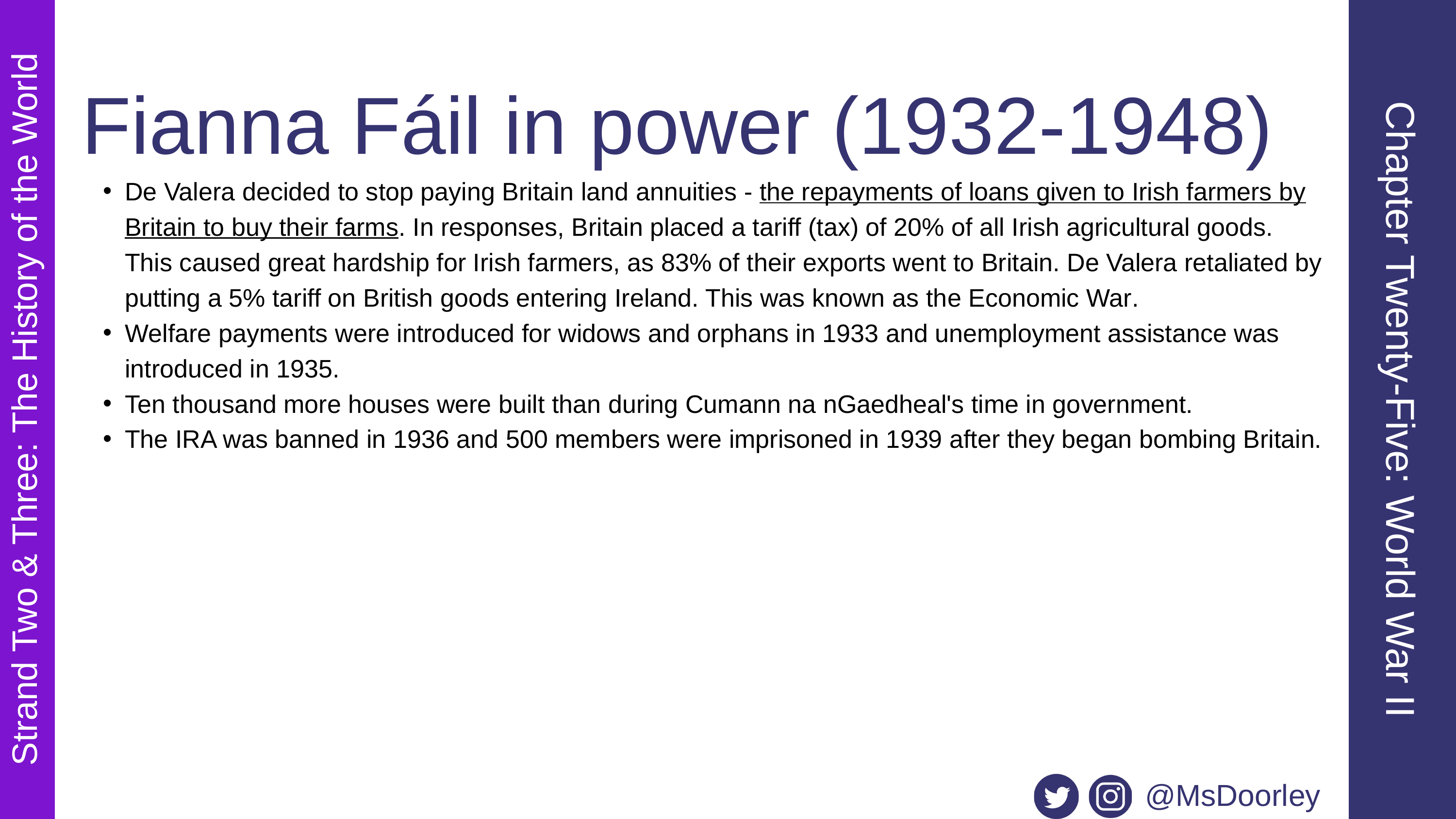

Fianna Fáil in power (1932-1948)
De Valera decided to stop paying Britain land annuities - the repayments of loans given to Irish farmers by Britain to buy their farms. In responses, Britain placed a tariff (tax) of 20% of all Irish agricultural goods. This caused great hardship for Irish farmers, as 83% of their exports went to Britain. De Valera retaliated by putting a 5% tariff on British goods entering Ireland. This was known as the Economic War.
Welfare payments were introduced for widows and orphans in 1933 and unemployment assistance was introduced in 1935.
Ten thousand more houses were built than during Cumann na nGaedheal's time in government.
The IRA was banned in 1936 and 500 members were imprisoned in 1939 after they began bombing Britain.
Chapter Twenty-Five: World War II
Strand Two & Three: The History of the World

@MsDoorley